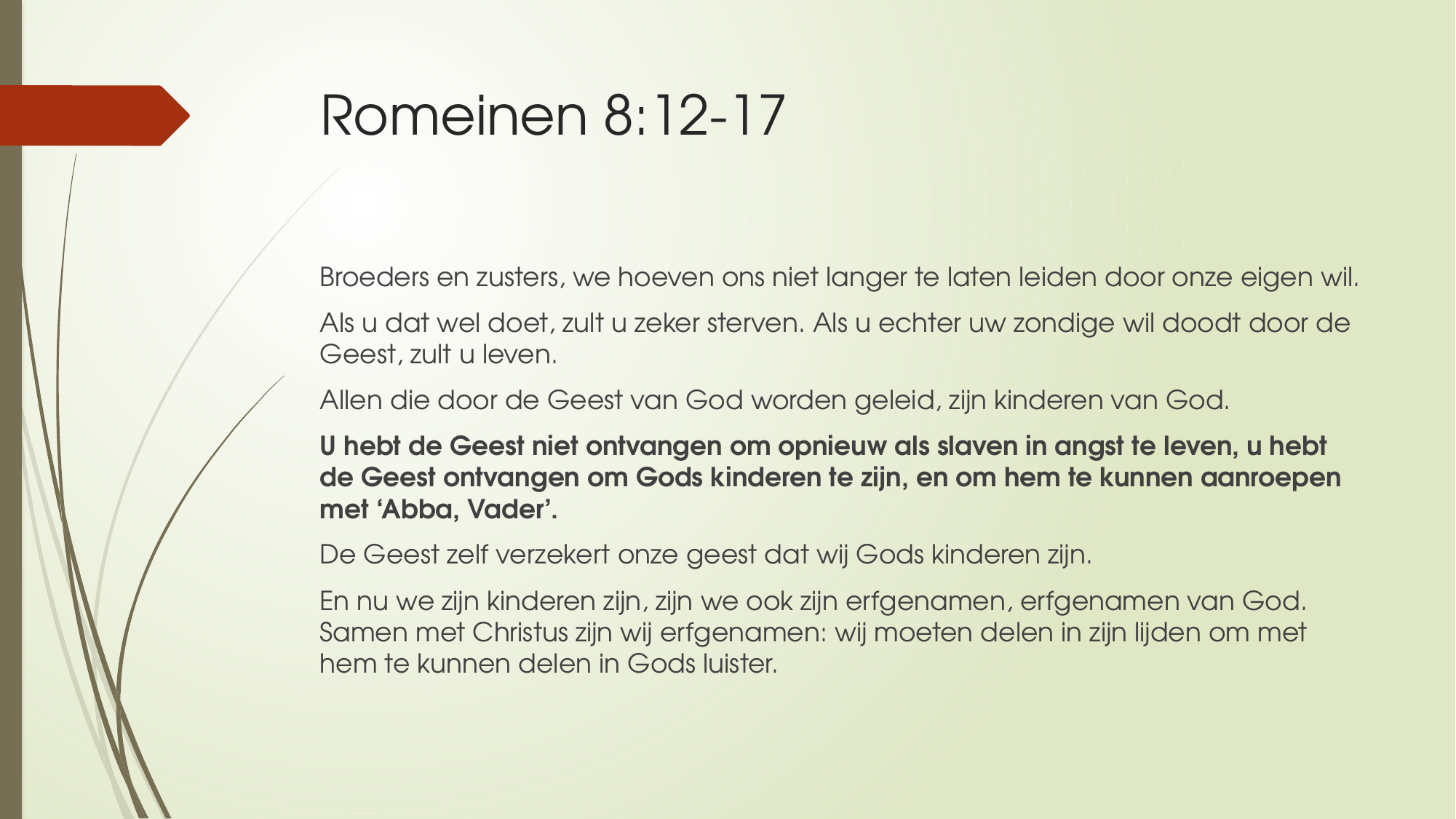

# Romeinen 8:12-17
Broeders en zusters, we hoeven ons niet langer te laten leiden door onze eigen wil.
Als u dat wel doet, zult u zeker sterven. Als u echter uw zondige wil doodt door de Geest, zult u leven.
Allen die door de Geest van God worden geleid, zijn kinderen van God.
U hebt de Geest niet ontvangen om opnieuw als slaven in angst te leven, u hebt de Geest ontvangen om Gods kinderen te zijn, en om hem te kunnen aanroepen met ‘Abba, Vader’.
De Geest zelf verzekert onze geest dat wij Gods kinderen zijn.
En nu we zijn kinderen zijn, zijn we ook zijn erfgenamen, erfgenamen van God. Samen met Christus zijn wij erfgenamen: wij moeten delen in zijn lijden om met hem te kunnen delen in Gods luister.